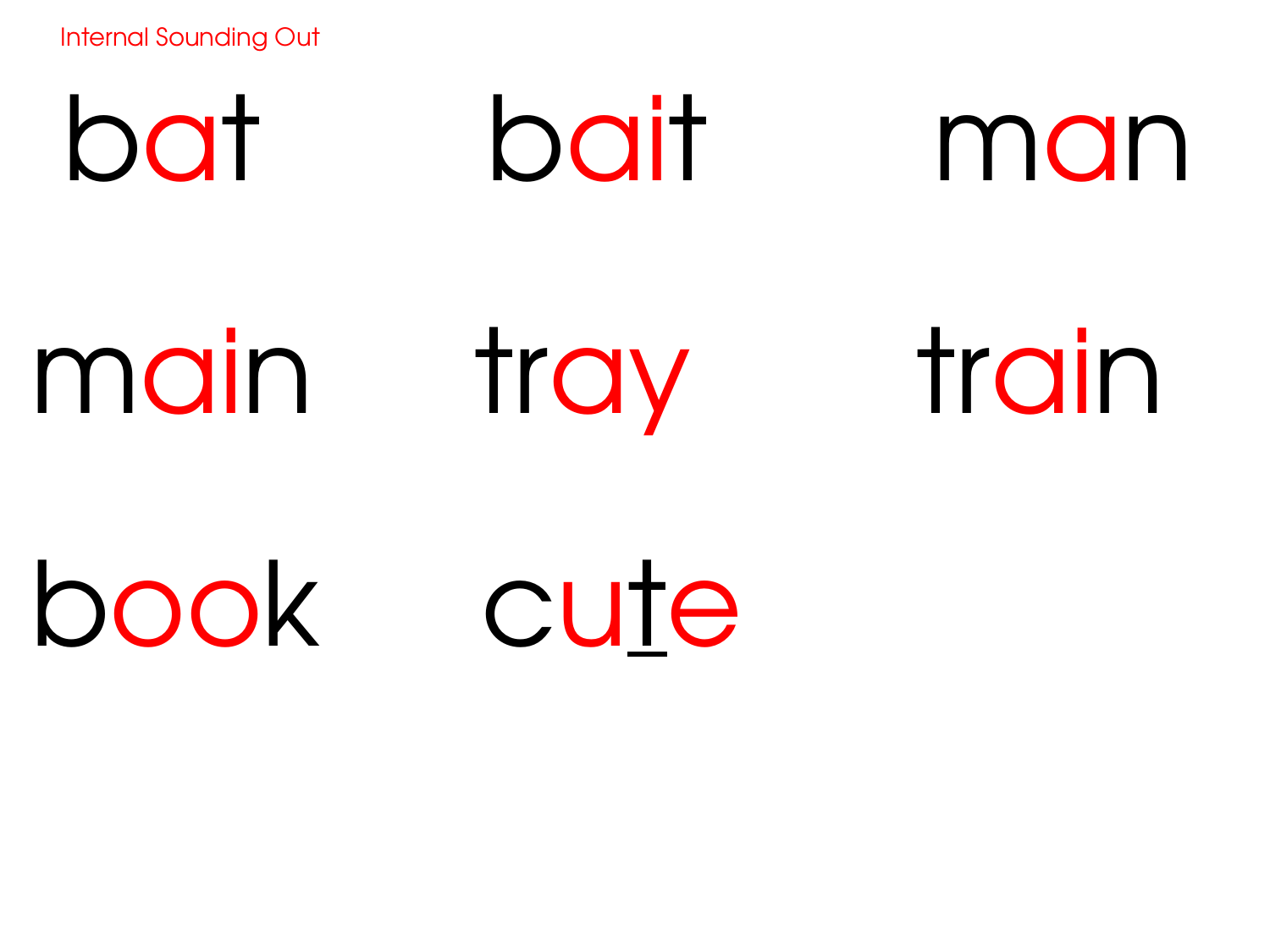

Internal Sounding Out
 bat       bait       man

main     tray       train

book     cute